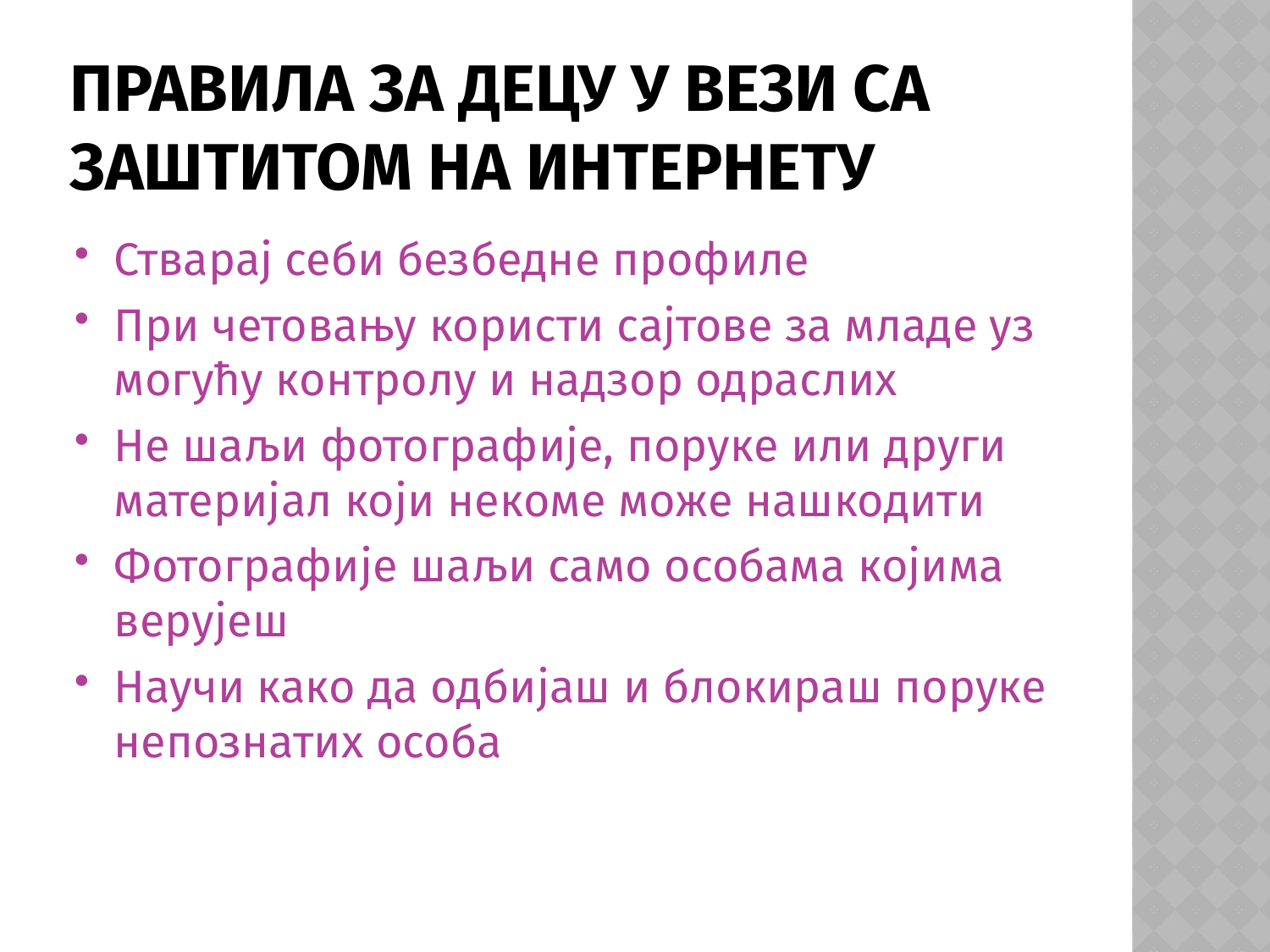

# Правила за децу у вези са заштитом на интернету
Стварај себи безбедне профиле
При четовању користи сајтове за младе уз могућу контролу и надзор одраслих
Не шаљи фотографије, поруке или други материјал који некоме може нашкодити
Фотографије шаљи само особама којима верујеш
Научи како да одбијаш и блокираш поруке непознатих особа